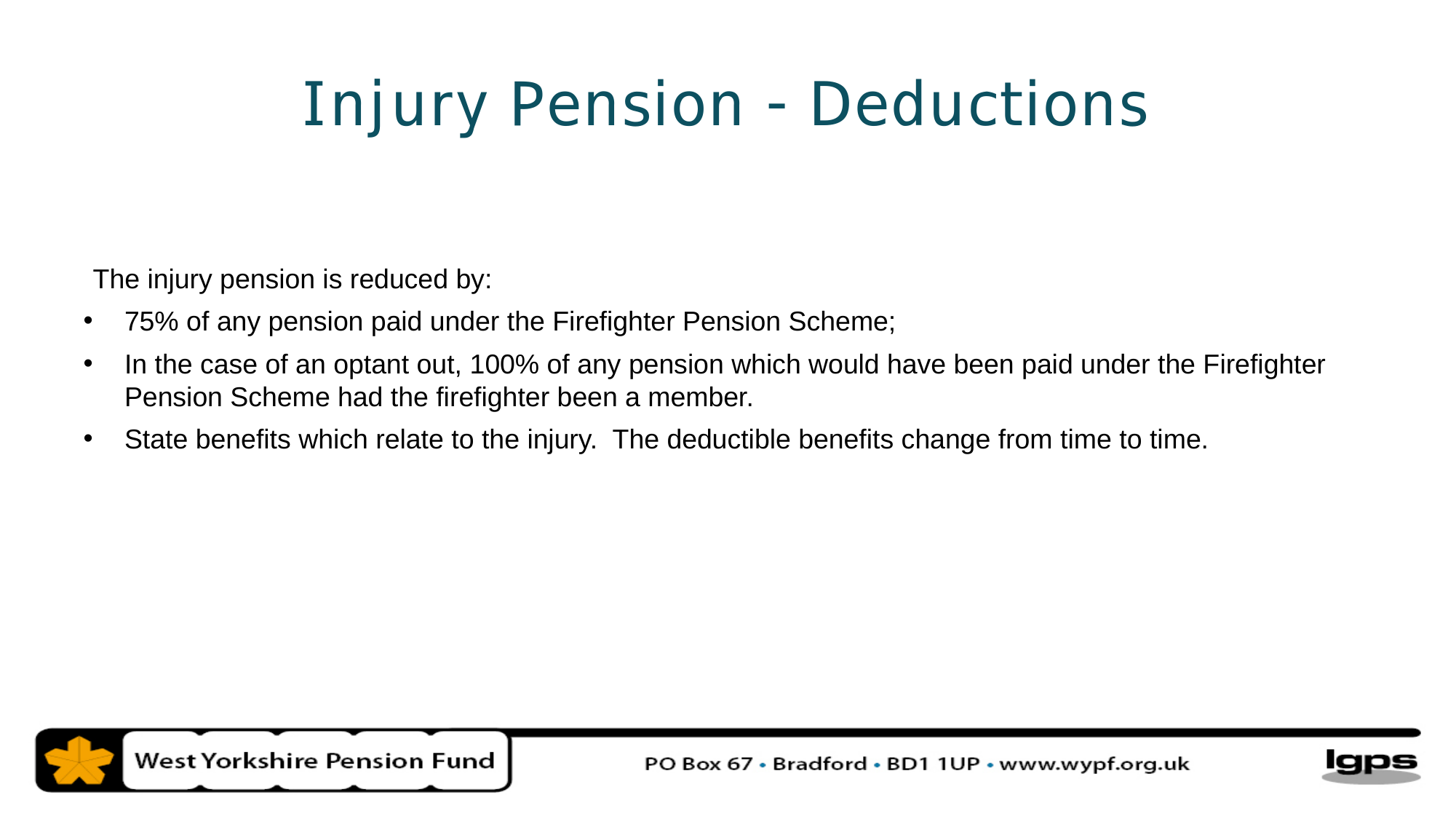

Injury Pension - Deductions

The injury pension is reduced by:
75% of any pension paid under the Firefighter Pension Scheme;
In the case of an optant out, 100% of any pension which would have been paid under the Firefighter Pension Scheme had the firefighter been a member.
State benefits which relate to the injury.  The deductible benefits change from time to time.